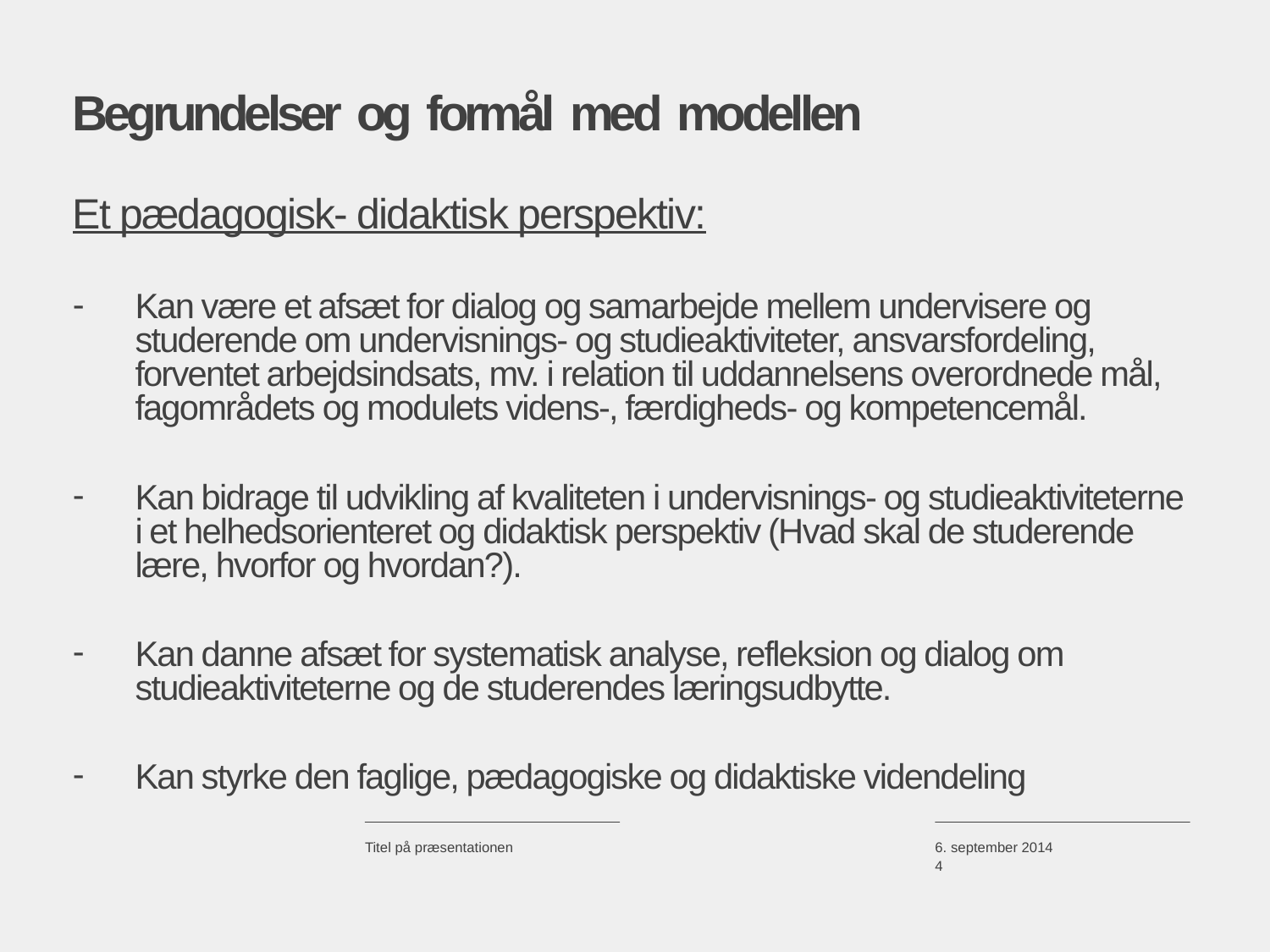

# Begrundelser  og  formål  med  modellen
Et pædagogisk- didaktisk perspektiv:

Kan være et afsæt for dialog og samarbejde mellem undervisere og studerende om undervisnings- og studieaktiviteter, ansvarsfordeling, forventet arbejdsindsats, mv. i relation til uddannelsens overordnede mål, fagområdets og modulets videns-, færdigheds- og kompetencemål.

Kan bidrage til udvikling af kvaliteten i undervisnings- og studieaktiviteterne i et helhedsorienteret og didaktisk perspektiv (Hvad skal de studerende lære, hvorfor og hvordan?).

Kan danne afsæt for systematisk analyse, refleksion og dialog om studieaktiviteterne og de studerendes læringsudbytte.

Kan styrke den faglige, pædagogiske og didaktiske videndeling

Titel på præsentationen
6. september 2014
4